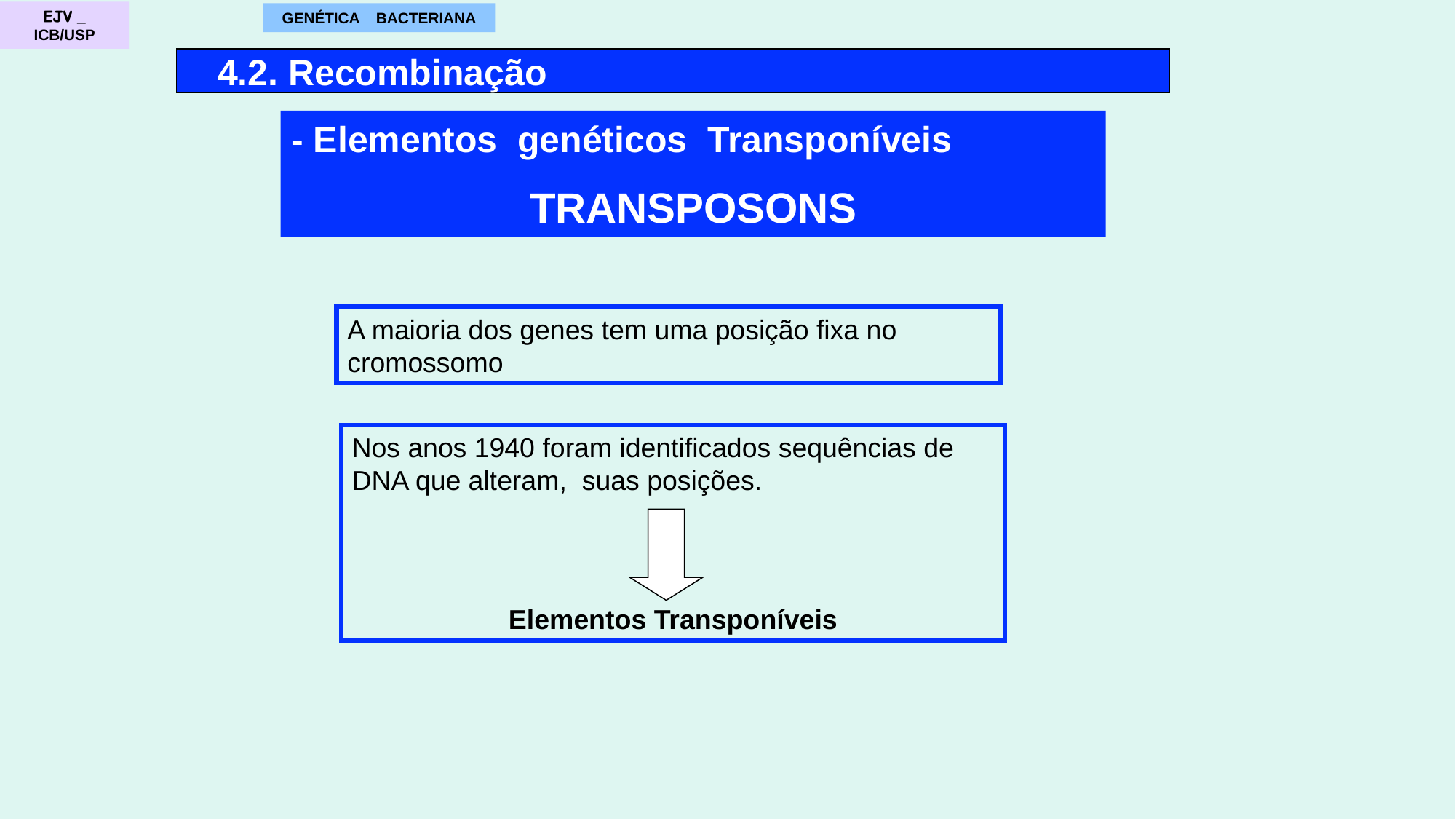

EJV _ ICB/USP
GENÉTICA    BACTERIANA
   4.2. Recombinação
- Elementos  genéticos  Transponíveis
TRANSPOSONS
A maioria dos genes tem uma posição fixa no cromossomo
Nos anos 1940 foram identificados sequências de DNA que alteram,  suas posições.

Elementos Transponíveis